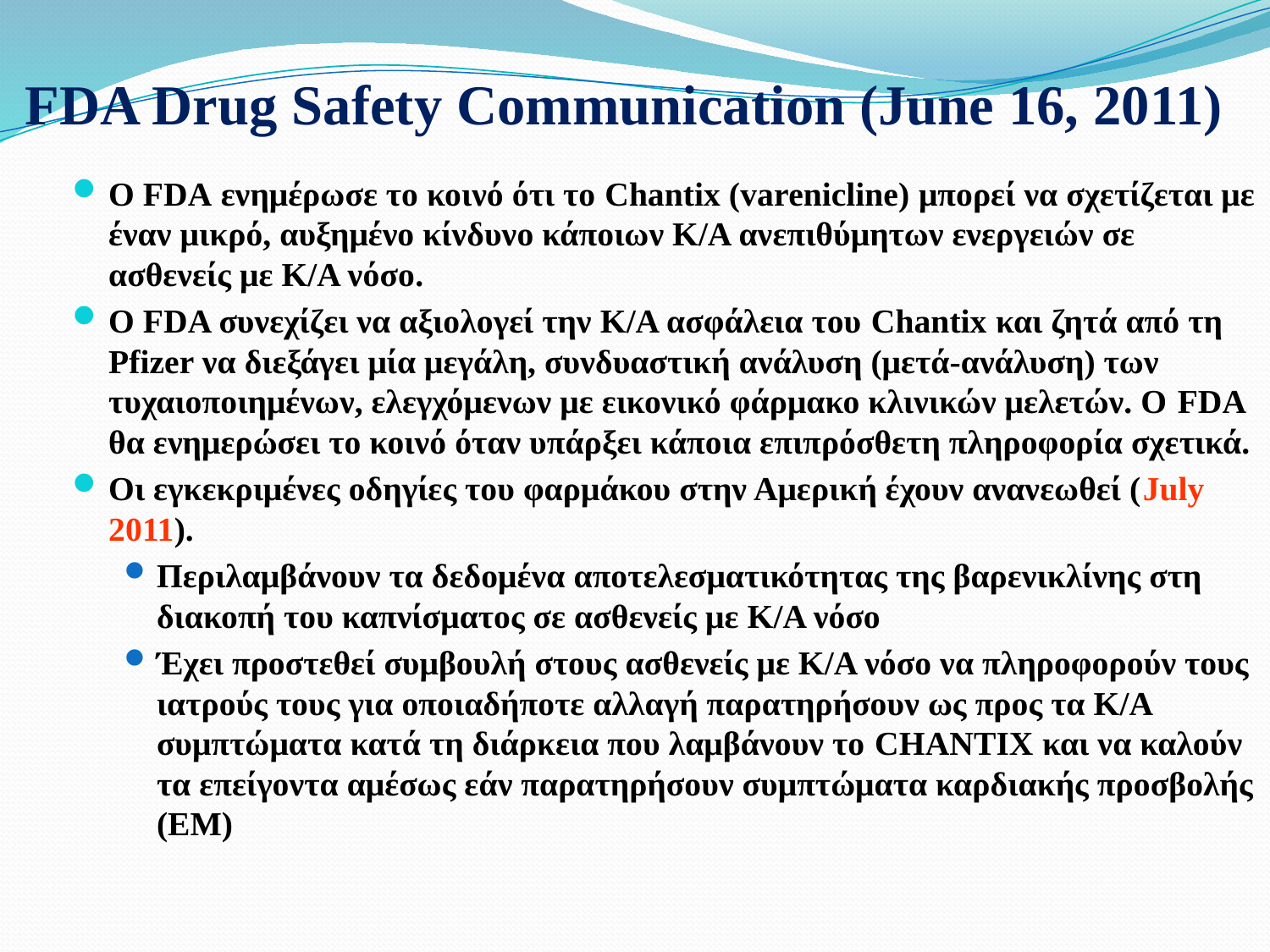

FDA Drug Safety Communication (June 16, 2011)
Ο FDA ενημέρωσε το κοινό ότι το Chantix (varenicline) μπορεί να σχετίζεται με έναν μικρό, αυξημένο κίνδυνο κάποιων Κ/Α ανεπιθύμητων ενεργειών σε ασθενείς με Κ/Α νόσο.
Ο FDA συνεχίζει να αξιολογεί την Κ/Α ασφάλεια του Chantix και ζητά από τη Pfizer να διεξάγει μία μεγάλη, συνδυαστική ανάλυση (μετά-ανάλυση) των τυχαιοποιημένων, ελεγχόμενων με εικονικό φάρμακο κλινικών μελετών. Ο FDA θα ενημερώσει το κοινό όταν υπάρξει κάποια επιπρόσθετη πληροφορία σχετικά.
Οι εγκεκριμένες οδηγίες του φαρμάκου στην Αμερική έχουν ανανεωθεί (July 2011).
Περιλαμβάνουν τα δεδομένα αποτελεσματικότητας της βαρενικλίνης στη διακοπή του καπνίσματος σε ασθενείς με Κ/Α νόσο
Έχει προστεθεί συμβουλή στους ασθενείς με Κ/Α νόσο να πληροφορούν τους ιατρούς τους για οποιαδήποτε αλλαγή παρατηρήσουν ως προς τα Κ/Α συμπτώματα κατά τη διάρκεια που λαμβάνουν το CHANTIX και να καλούν τα επείγοντα αμέσως εάν παρατηρήσουν συμπτώματα καρδιακής προσβολής (ΕΜ)